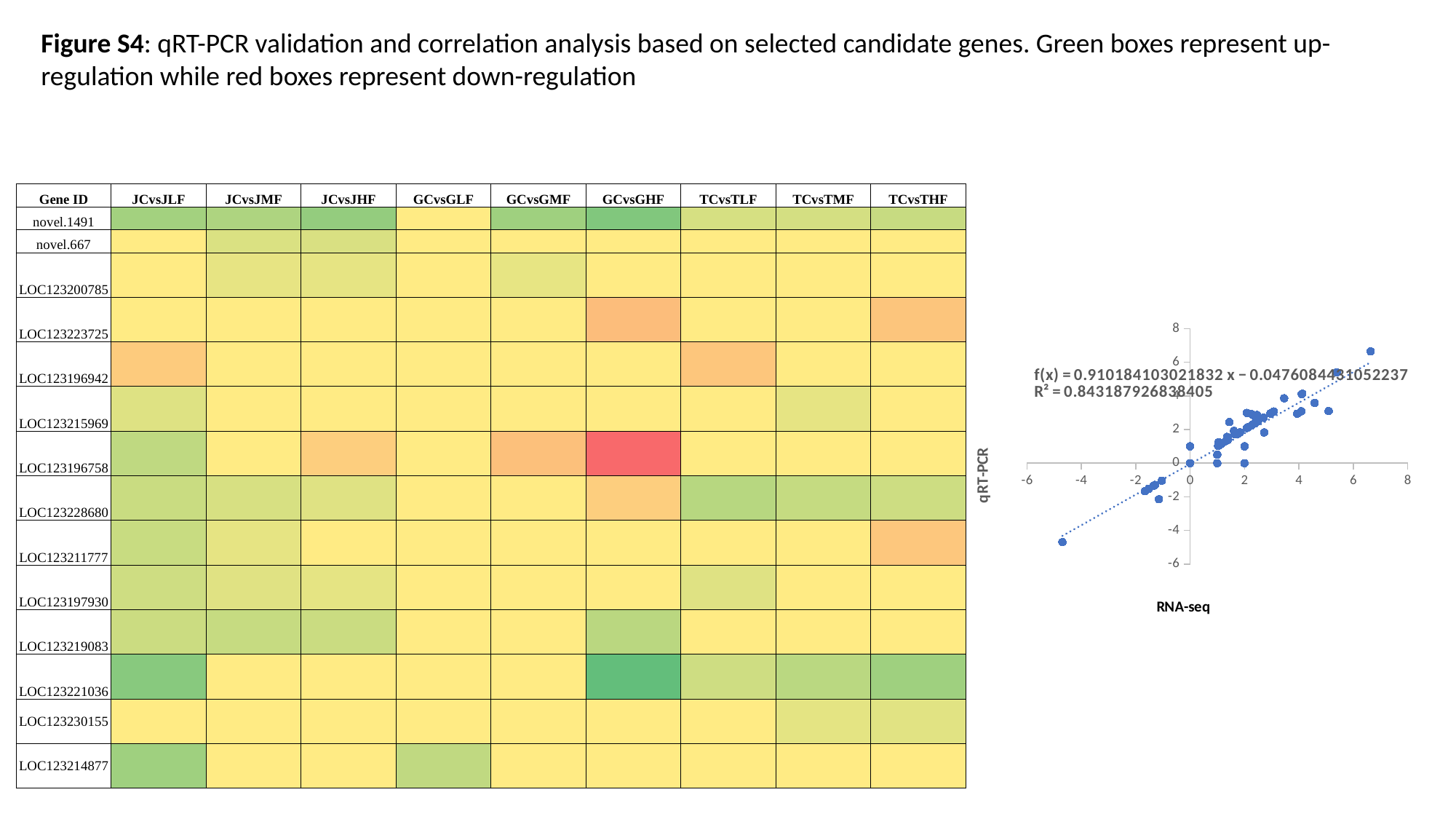

Figure S4: qRT-PCR validation and correlation analysis based on selected candidate genes. Green boxes represent up-regulation while red boxes represent down-regulation
| Gene ID | JCvsJLF | JCvsJMF | JCvsJHF | GCvsGLF | GCvsGMF | GCvsGHF | TCvsTLF | TCvsTMF | TCvsTHF |
| --- | --- | --- | --- | --- | --- | --- | --- | --- | --- |
| novel.1491 |  |  |  |  |  |  |  |  |  |
| novel.667 |  |  |  |  |  |  |  |  |  |
| LOC123200785 |  |  |  |  |  |  |  |  |  |
| LOC123223725 |  |  |  |  |  |  |  |  |  |
| LOC123196942 |  |  |  |  |  |  |  |  |  |
| LOC123215969 |  |  |  |  |  |  |  |  |  |
| LOC123196758 |  |  |  |  |  |  |  |  |  |
| LOC123228680 |  |  |  |  |  |  |  |  |  |
| LOC123211777 |  |  |  |  |  |  |  |  |  |
| LOC123197930 |  |  |  |  |  |  |  |  |  |
| LOC123219083 |  |  |  |  |  |  |  |  |  |
| LOC123221036 |  |  |  |  |  |  |  |  |  |
| LOC123230155 |  |  |  |  |  |  |  |  |  |
| LOC123214877 |  |  |  |  |  |  |  |  |  |

### Chart

| Category | RNA-seq |
|---|---|